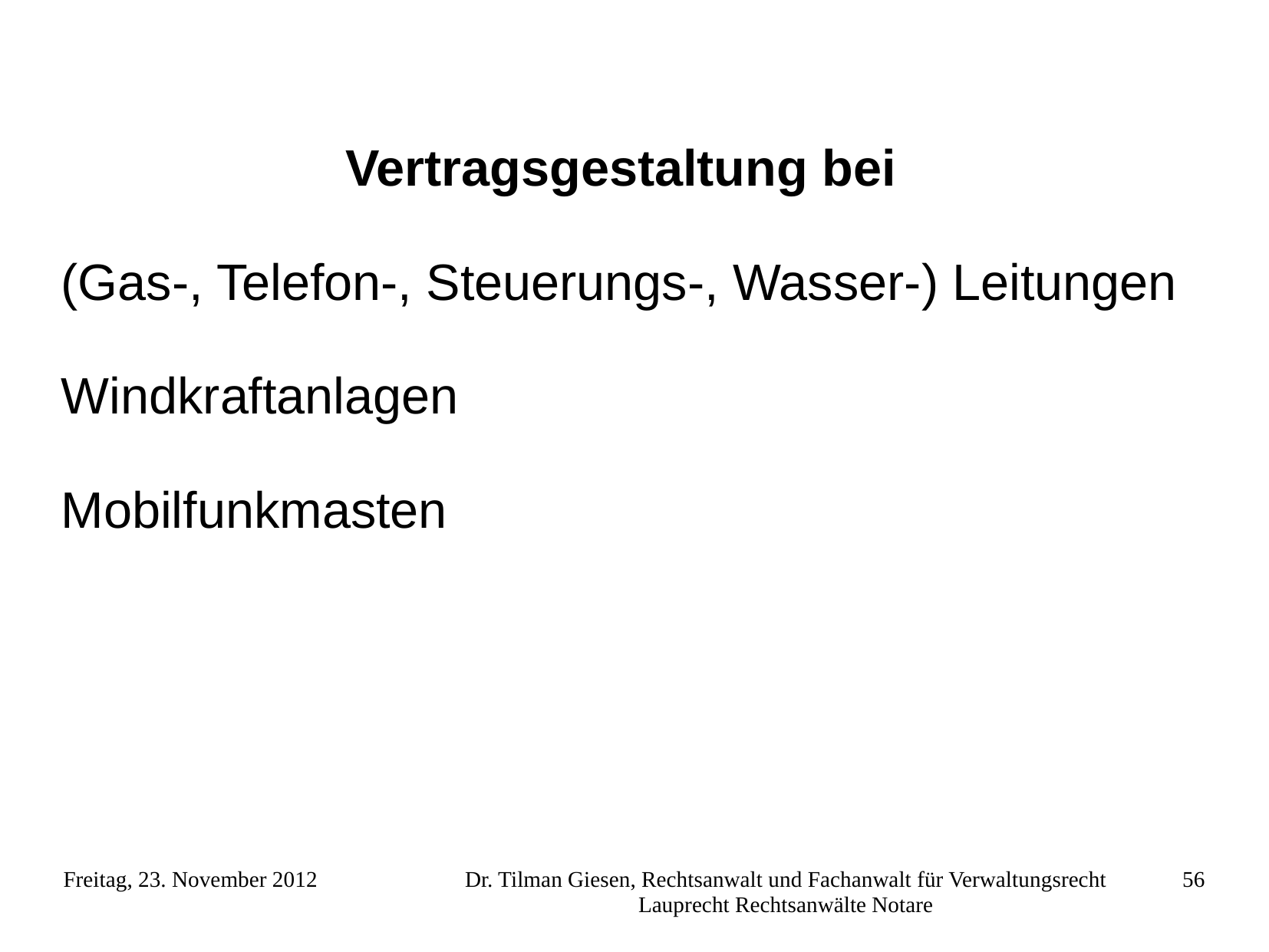

Vertragsgestaltung bei

(Gas-, Telefon-, Steuerungs-, Wasser-) Leitungen

Windkraftanlagen

Mobilfunkmasten
Freitag, 23. November 2012
Dr. Tilman Giesen, Rechtsanwalt und Fachanwalt für Verwaltungsrecht Lauprecht Rechtsanwälte Notare
56